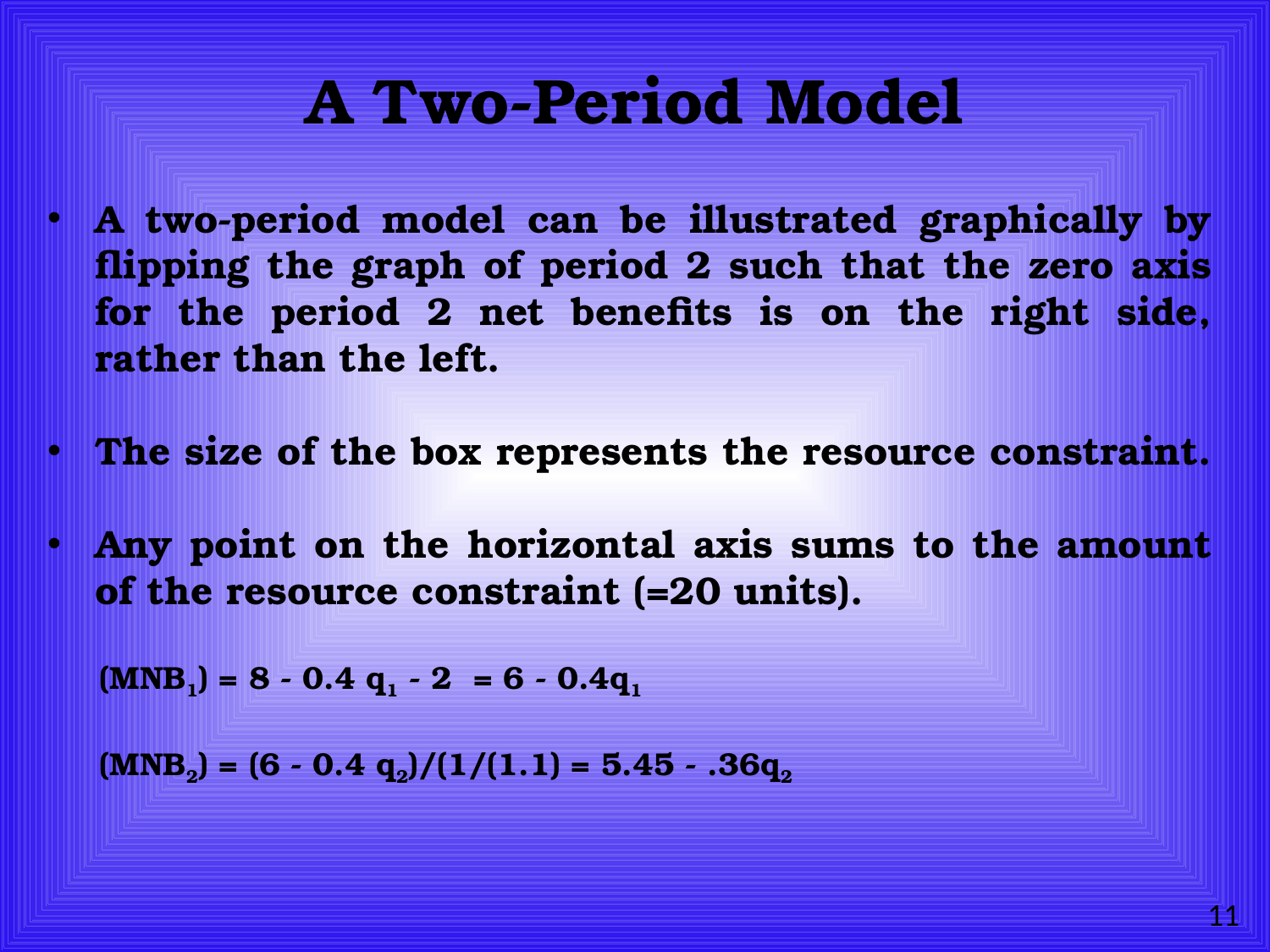

# A Two-Period Model
A two-period model can be illustrated graphically by flipping the graph of period 2 such that the zero axis for the period 2 net benefits is on the right side, rather than the left.

The size of the box represents the resource constraint.

Any point on the horizontal axis sums to the amount of the resource constraint (=20 units).
(MNB1) = 8 - 0.4 q1 - 2  = 6 - 0.4q1

(MNB2) = (6 - 0.4 q2)/(1/(1.1) = 5.45 - .36q2